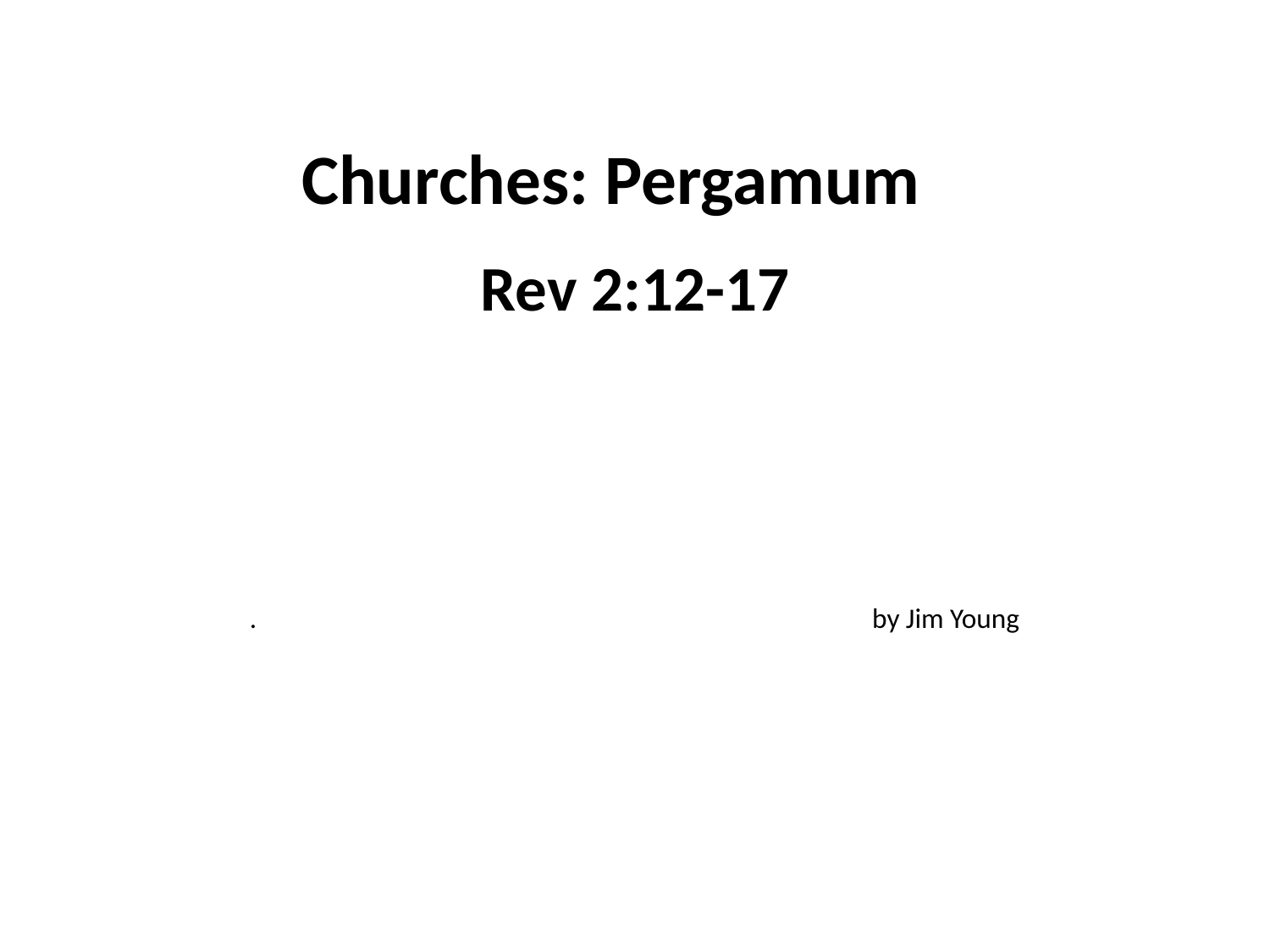

#

Churches: Pergamum
Rev 2:12-17

.                                                                                                 by Jim Young